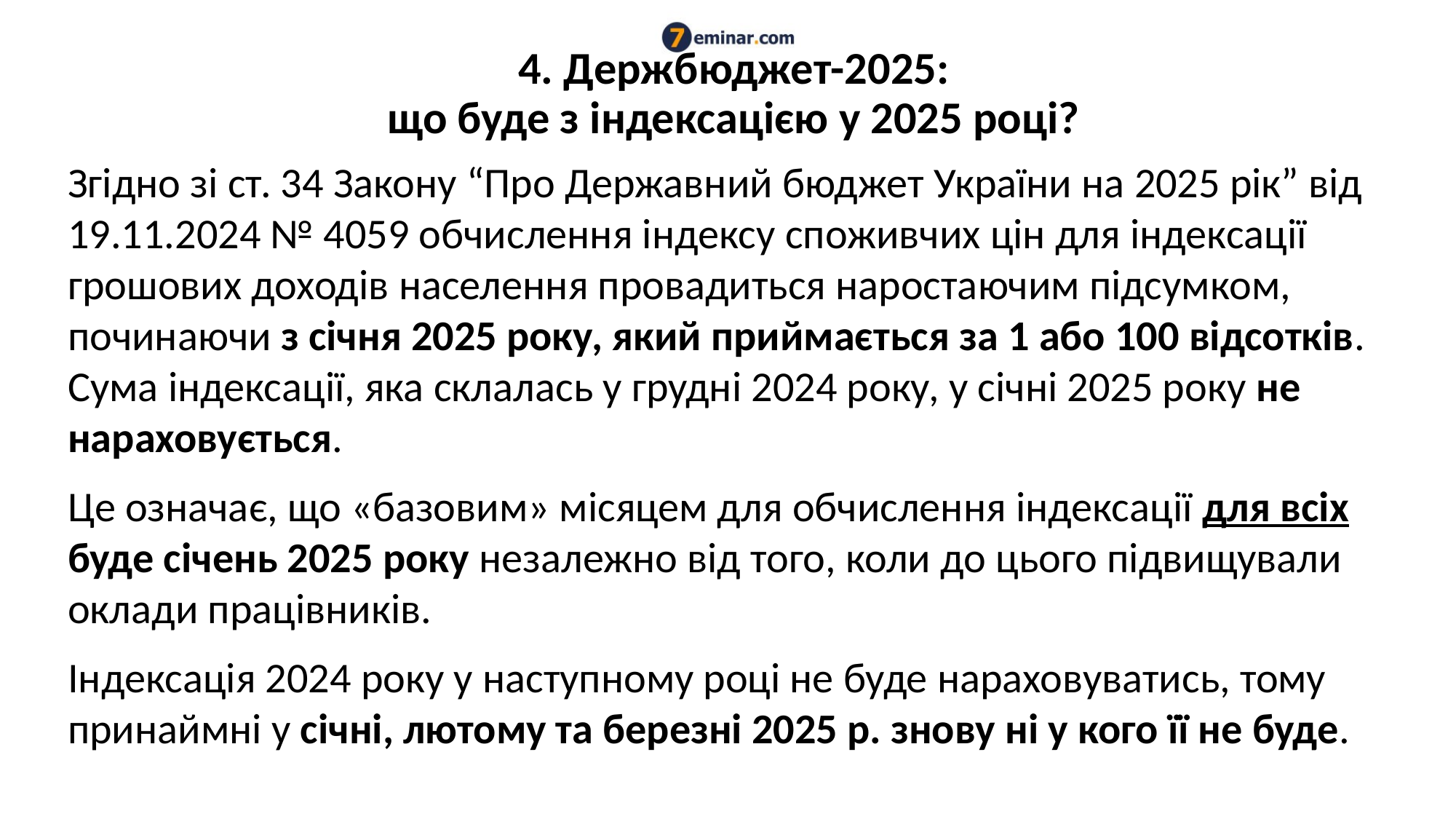

# 4. Держбюджет-2025: що буде з індексацією у 2025 році?
Згідно зі ст. 34 Закону “Про Державний бюджет України на 2025 рік” від 19.11.2024 № 4059 обчислення індексу споживчих цін для індексації грошових доходів населення провадиться наростаючим підсумком, починаючи з січня 2025 року, який приймається за 1 або 100 відсотків. Сума індексації, яка склалась у грудні 2024 року, у січні 2025 року не нараховується.
Це означає, що «базовим» місяцем для обчислення індексації для всіх буде січень 2025 року незалежно від того, коли до цього підвищували оклади працівників.
Індексація 2024 року у наступному році не буде нараховуватись, тому принаймні у січні, лютому та березні 2025 р. знову ні у кого її не буде.
46